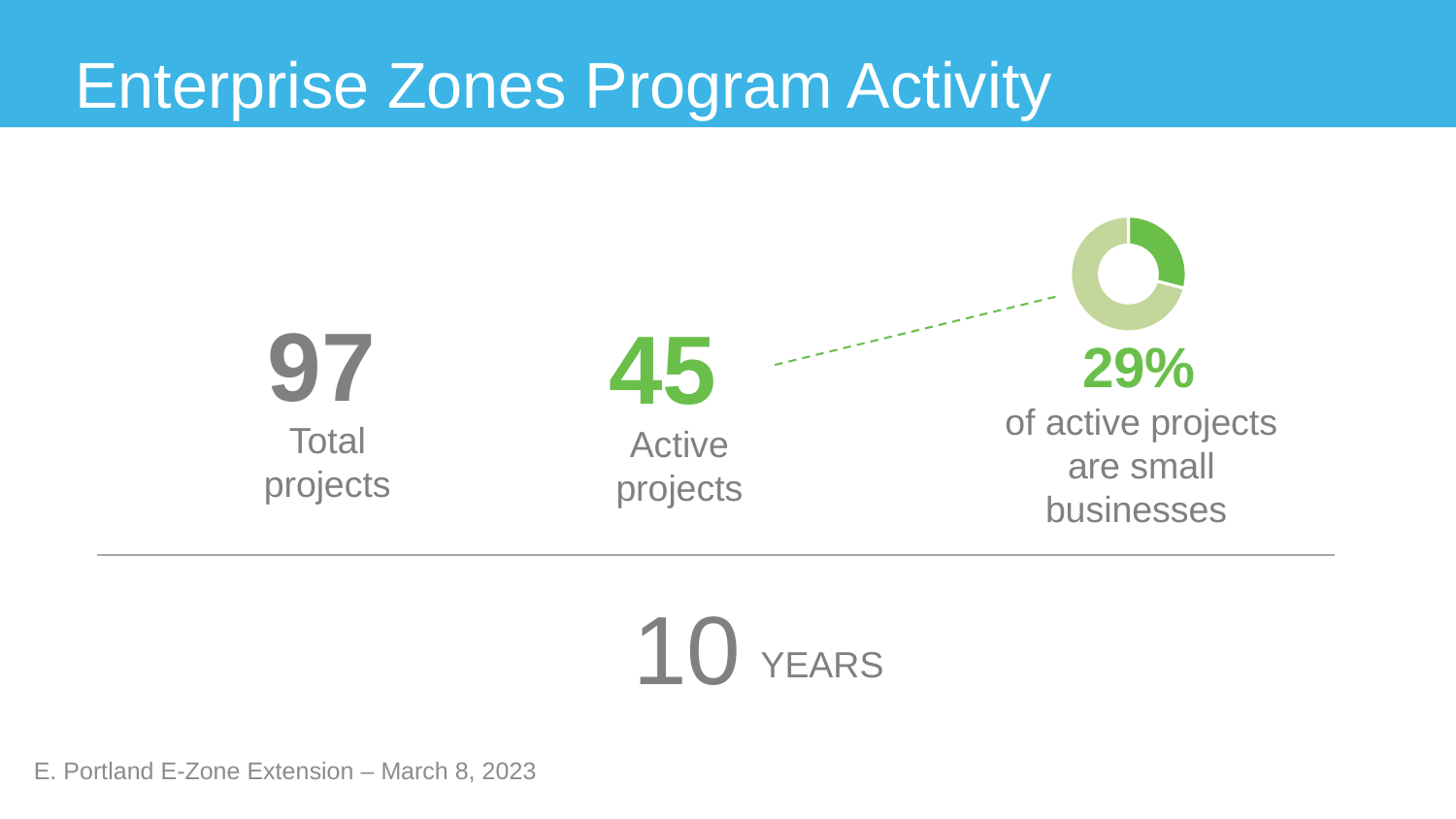

Enterprise Zones Program Activity

### Chart

| Category | Type |
|---|---|
| Small biz | 29.0 |
| Large biz | 71.0 |
97
45
29%
of active projects are small businesses
Total projects
Active projects
10
YEARS
E. Portland E-Zone Extension – March 8, 2023